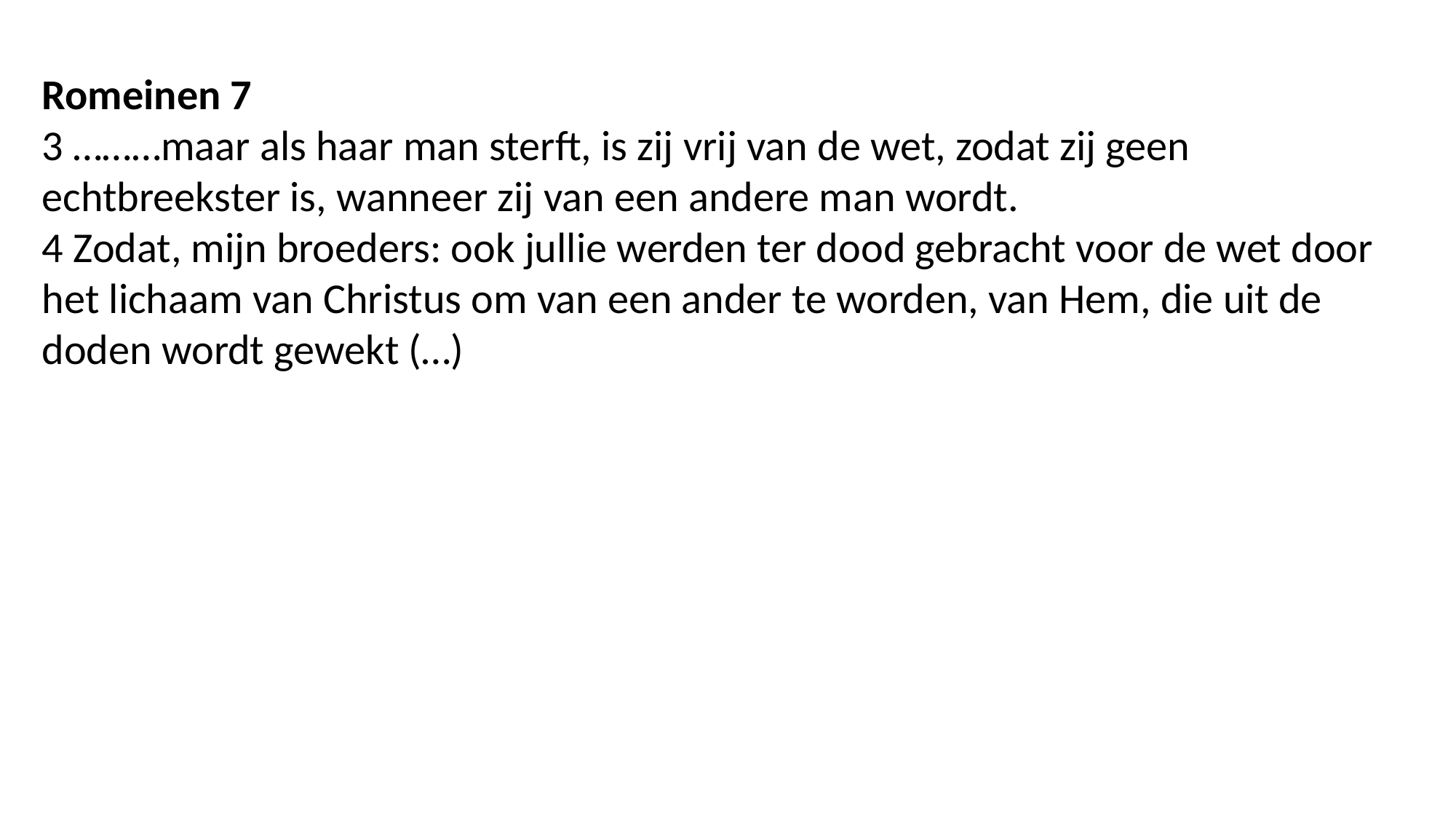

Romeinen 7
3 ………maar als haar man sterft, is zij vrij van de wet, zodat zij geen echtbreekster is, wanneer zij van een andere man wordt.
4 Zodat, mijn broeders: ook jullie werden ter dood gebracht voor de wet door het lichaam van Christus om van een ander te worden, van Hem, die uit de doden wordt gewekt (…)